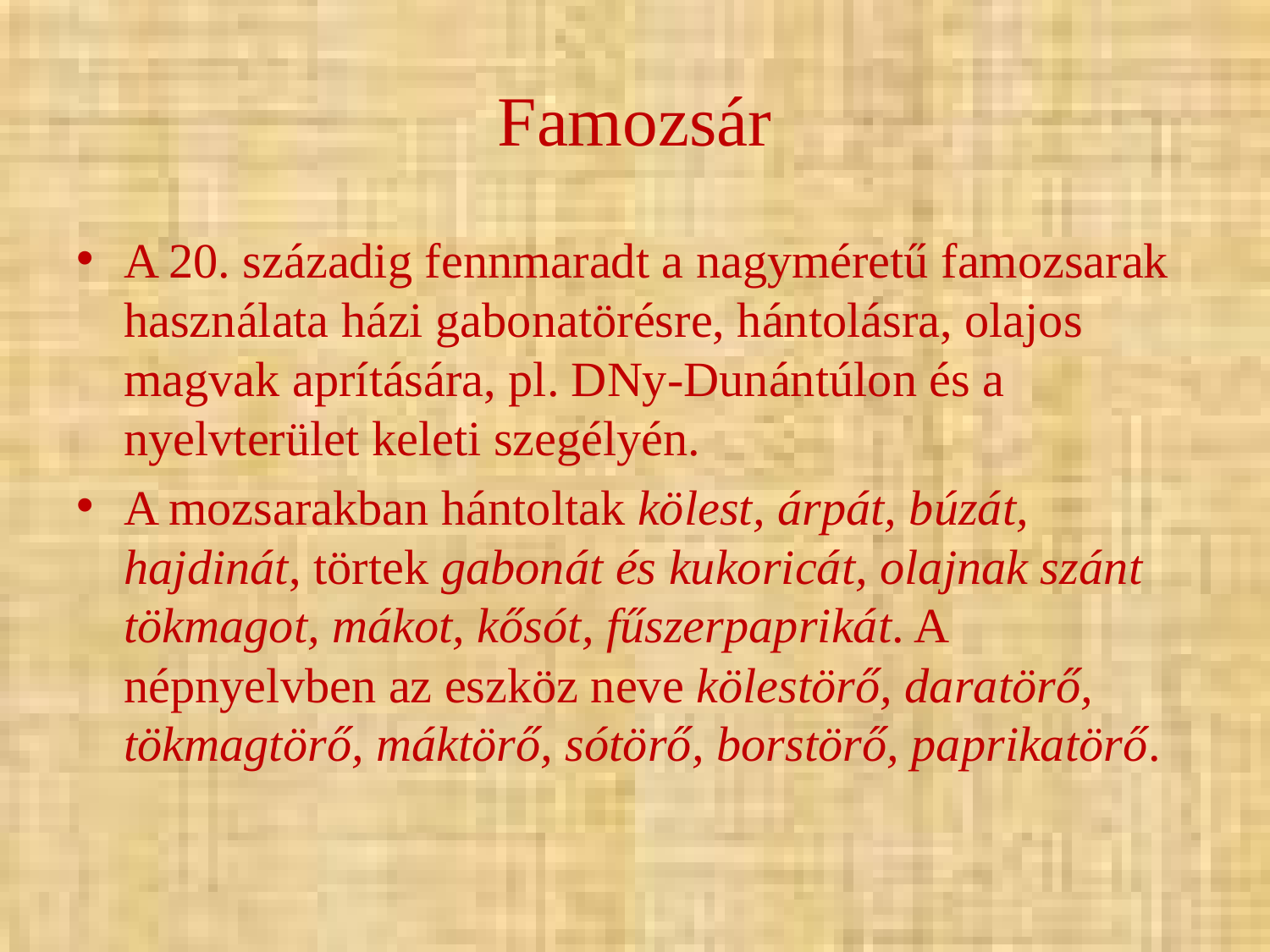

# Famozsár
A 20. századig fennmaradt a nagyméretű famozsarak használata házi gabonatörésre, hántolásra, olajos magvak aprítására, pl. DNy-Dunántúlon és a nyelvterület keleti szegélyén.
A mozsarakban hántoltak kölest, árpát, búzát, hajdinát, törtek gabonát és kukoricát, olajnak szánt tökmagot, mákot, kősót, fűszerpaprikát. A népnyelvben az eszköz neve kölestörő, daratörő, tökmagtörő, máktörő, sótörő, borstörő, paprikatörő.